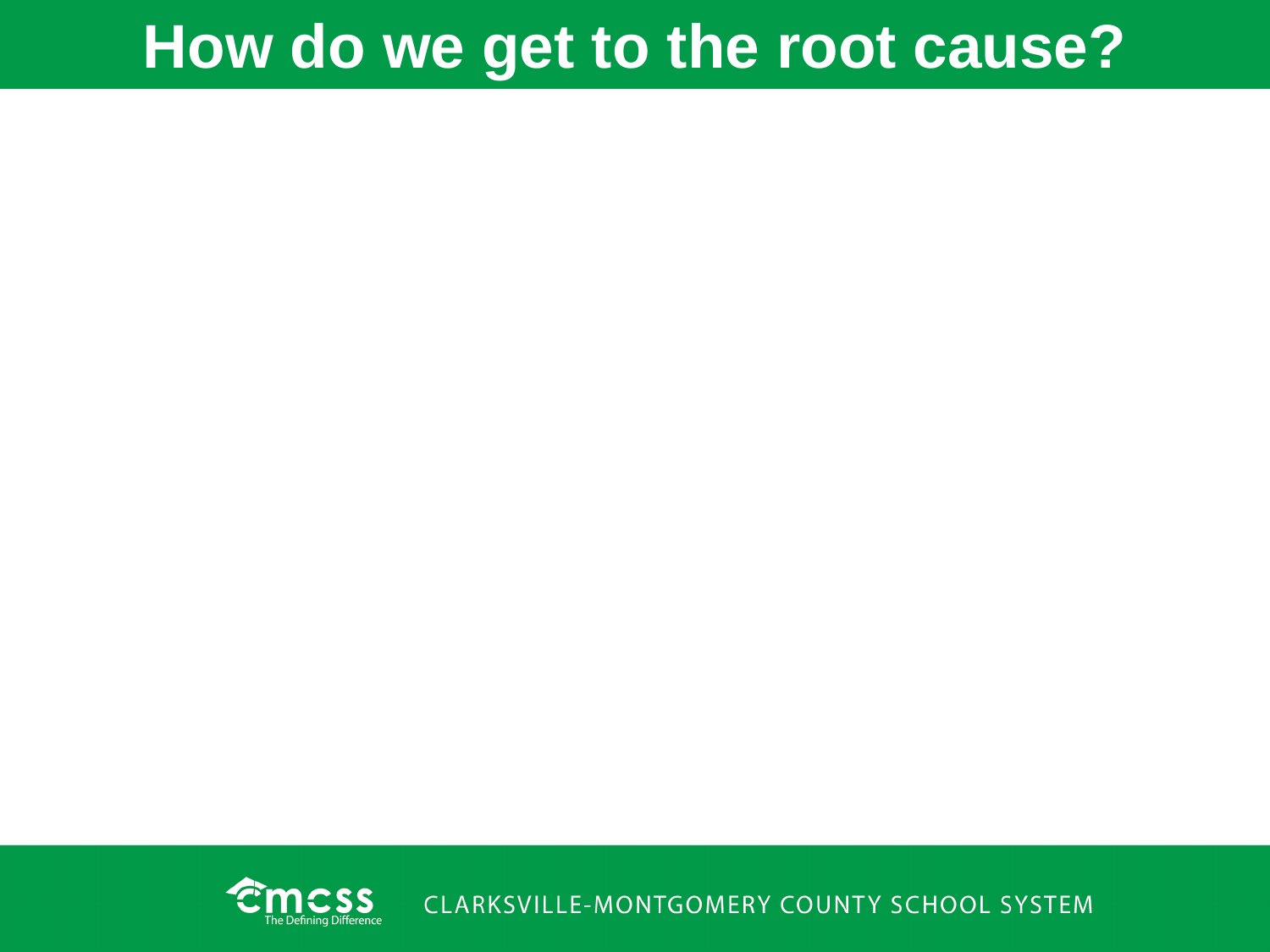

How do we get to the root cause?